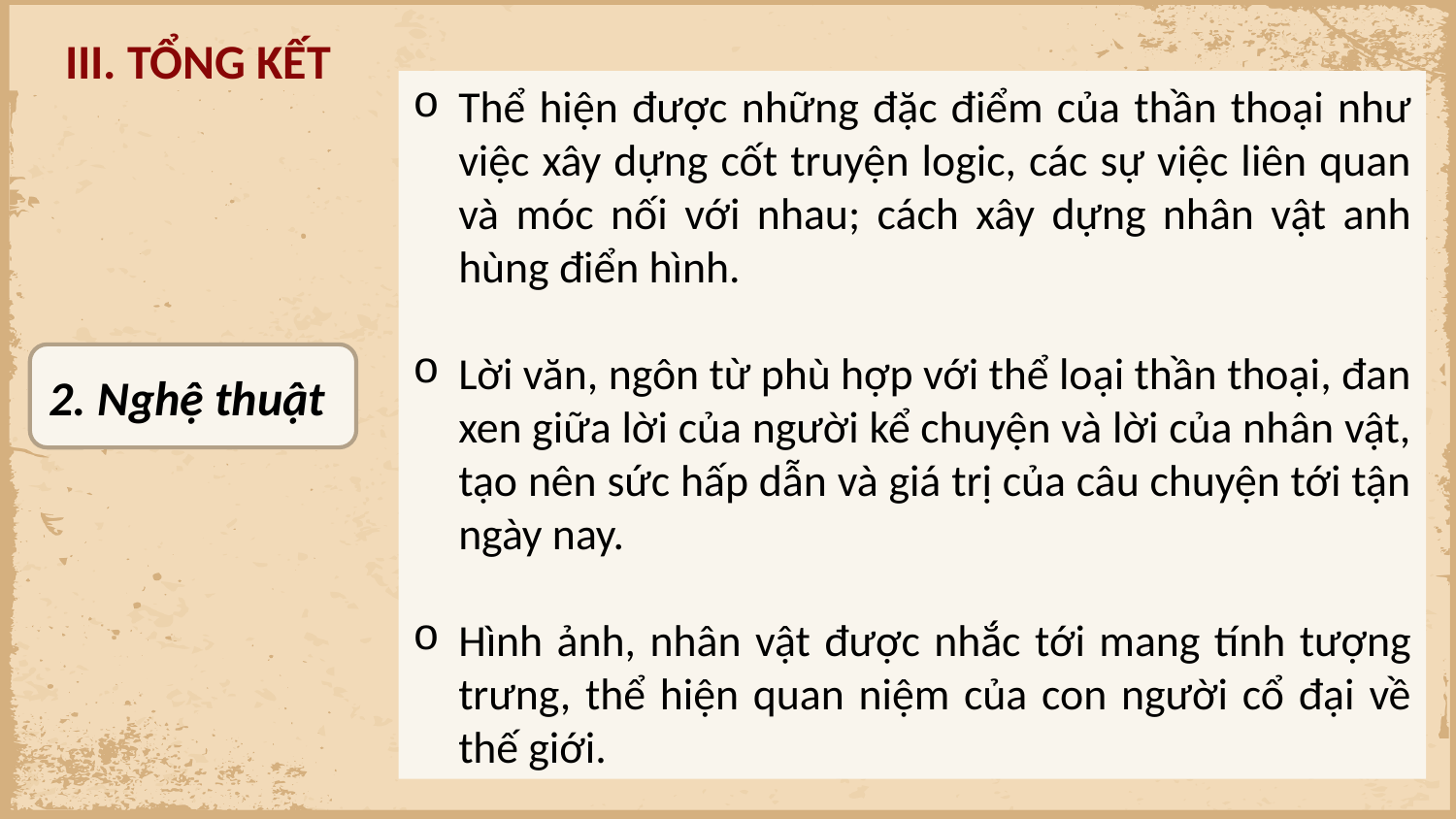

III. TỔNG KẾT
Thể hiện được những đặc điểm của thần thoại như việc xây dựng cốt truyện logic, các sự việc liên quan và móc nối với nhau; cách xây dựng nhân vật anh hùng điển hình.

Lời văn, ngôn từ phù hợp với thể loại thần thoại, đan xen giữa lời của người kể chuyện và lời của nhân vật, tạo nên sức hấp dẫn và giá trị của câu chuyện tới tận ngày nay.

Hình ảnh, nhân vật được nhắc tới mang tính tượng trưng, thể hiện quan niệm của con người cổ đại về thế giới.
2. Nghệ thuật